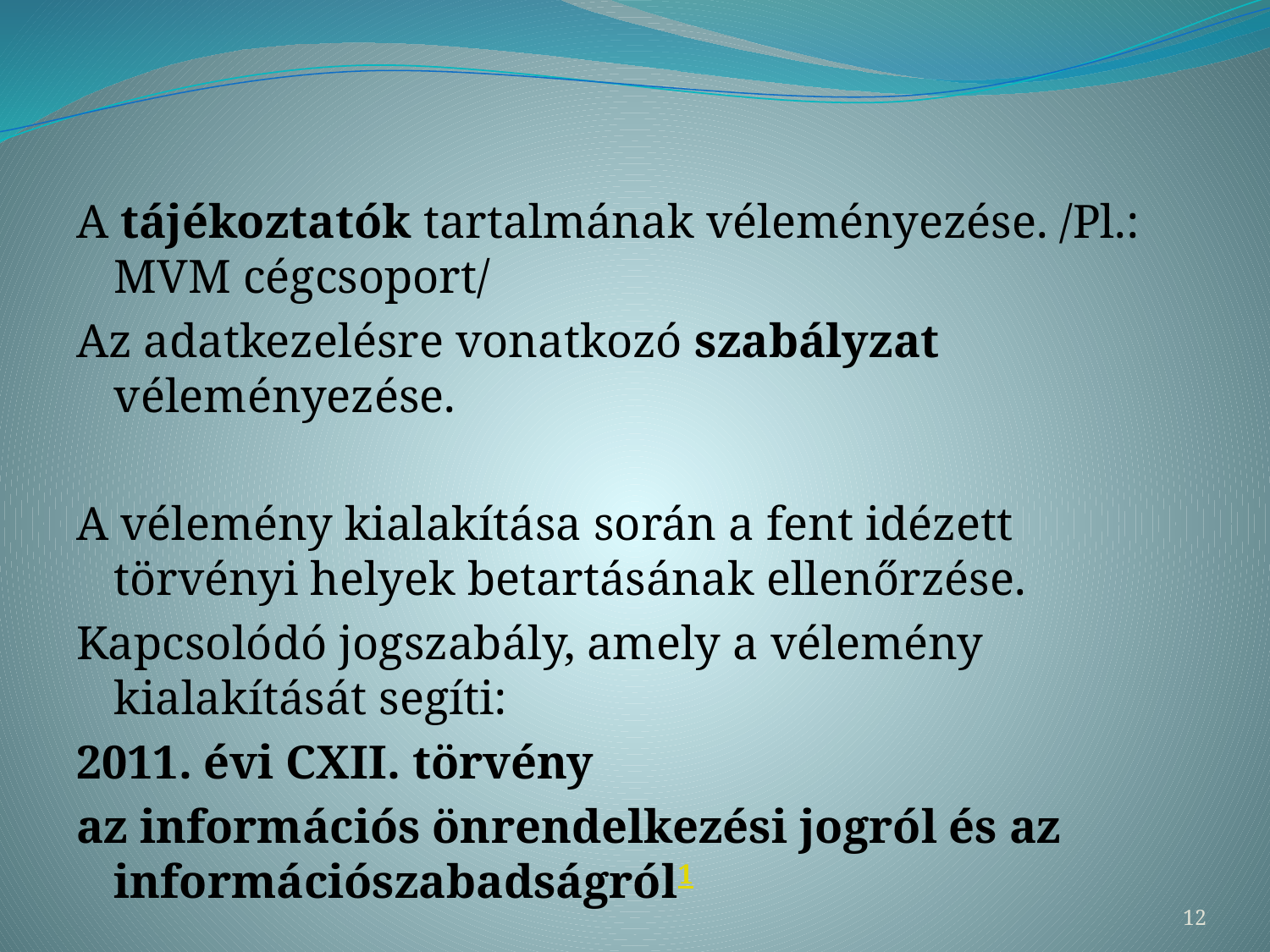

#
A tájékoztatók tartalmának véleményezése. /Pl.: MVM cégcsoport/
Az adatkezelésre vonatkozó szabályzat véleményezése.

A vélemény kialakítása során a fent idézett törvényi helyek betartásának ellenőrzése.
Kapcsolódó jogszabály, amely a vélemény kialakítását segíti:
2011. évi CXII. törvény
az információs önrendelkezési jogról és az információszabadságról1

12